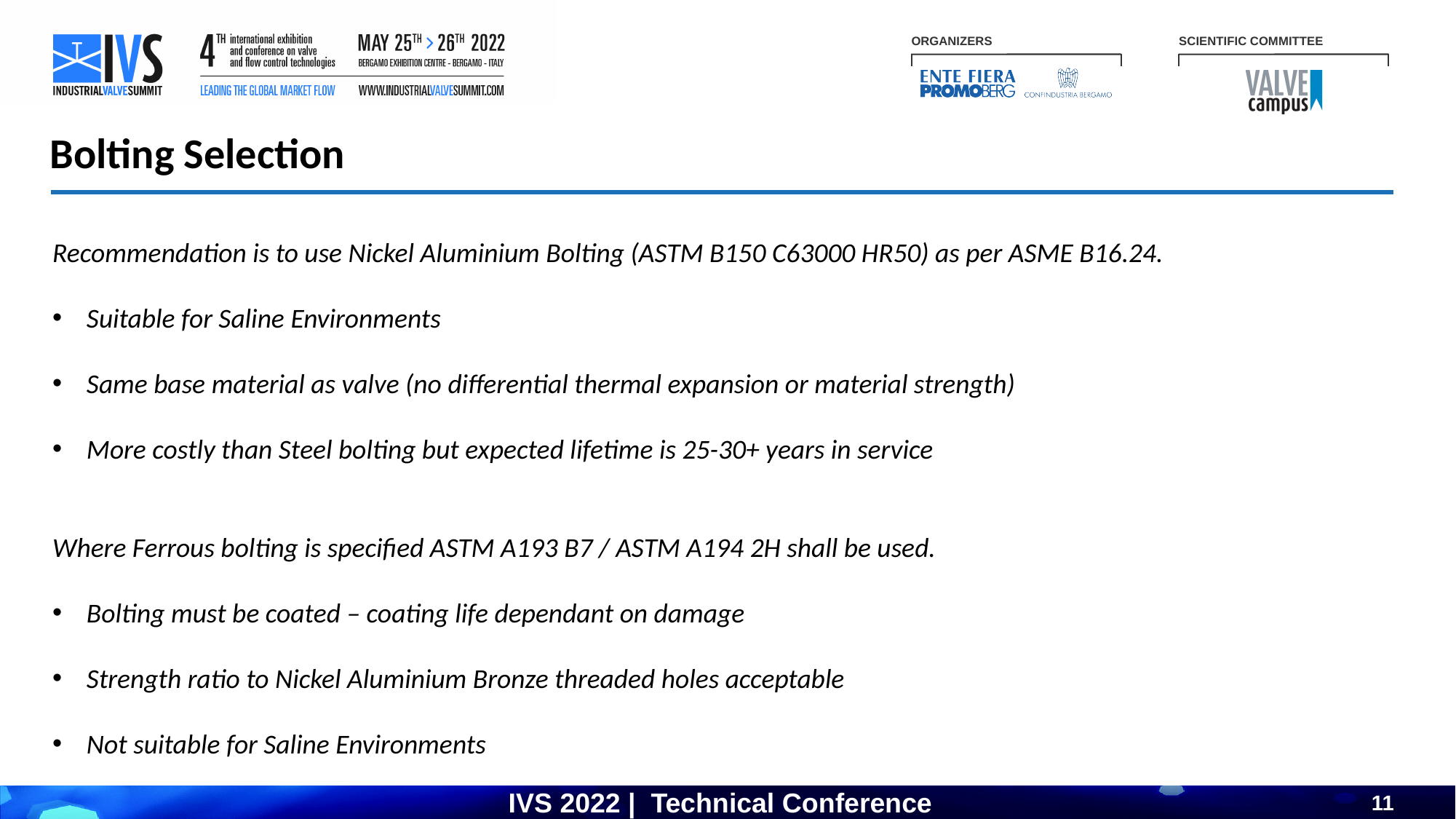

Bolting Selection
Recommendation is to use Nickel Aluminium Bolting (ASTM B150 C63000 HR50) as per ASME B16.24.

Suitable for Saline Environments

Same base material as valve (no differential thermal expansion or material strength)

More costly than Steel bolting but expected lifetime is 25-30+ years in service

Where Ferrous bolting is specified ASTM A193 B7 / ASTM A194 2H shall be used.

Bolting must be coated – coating life dependant on damage

Strength ratio to Nickel Aluminium Bronze threaded holes acceptable

Not suitable for Saline Environments